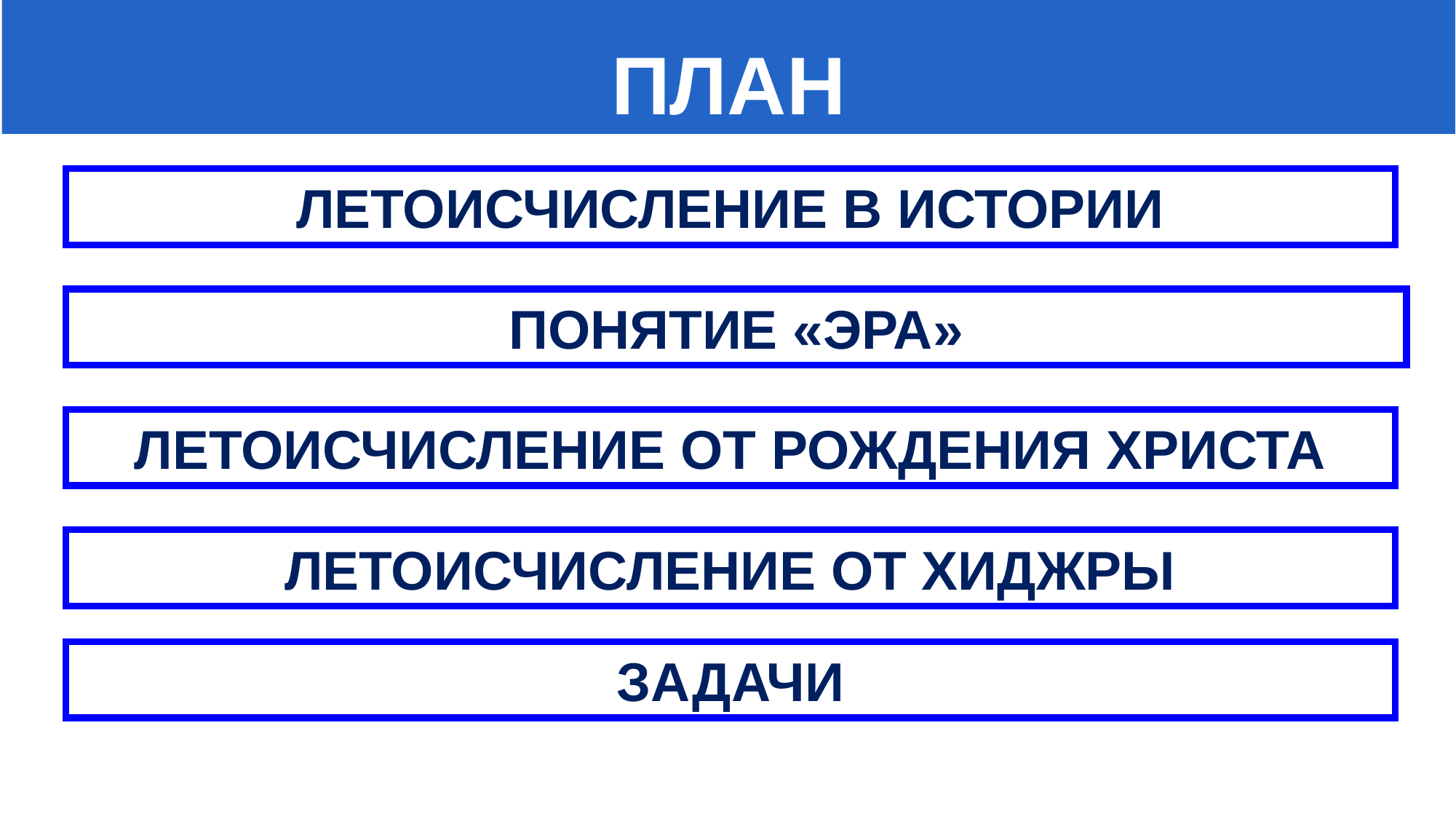

ПЛАН
#
ЛЕТОИСЧИСЛЕНИЕ В ИСТОРИИ
ПОНЯТИЕ «ЭРА»
ЛЕТОИСЧИСЛЕНИЕ ОТ РОЖДЕНИЯ ХРИСТА
ЛЕТОИСЧИСЛЕНИЕ ОТ ХИДЖРЫ
ЗАДАЧИ